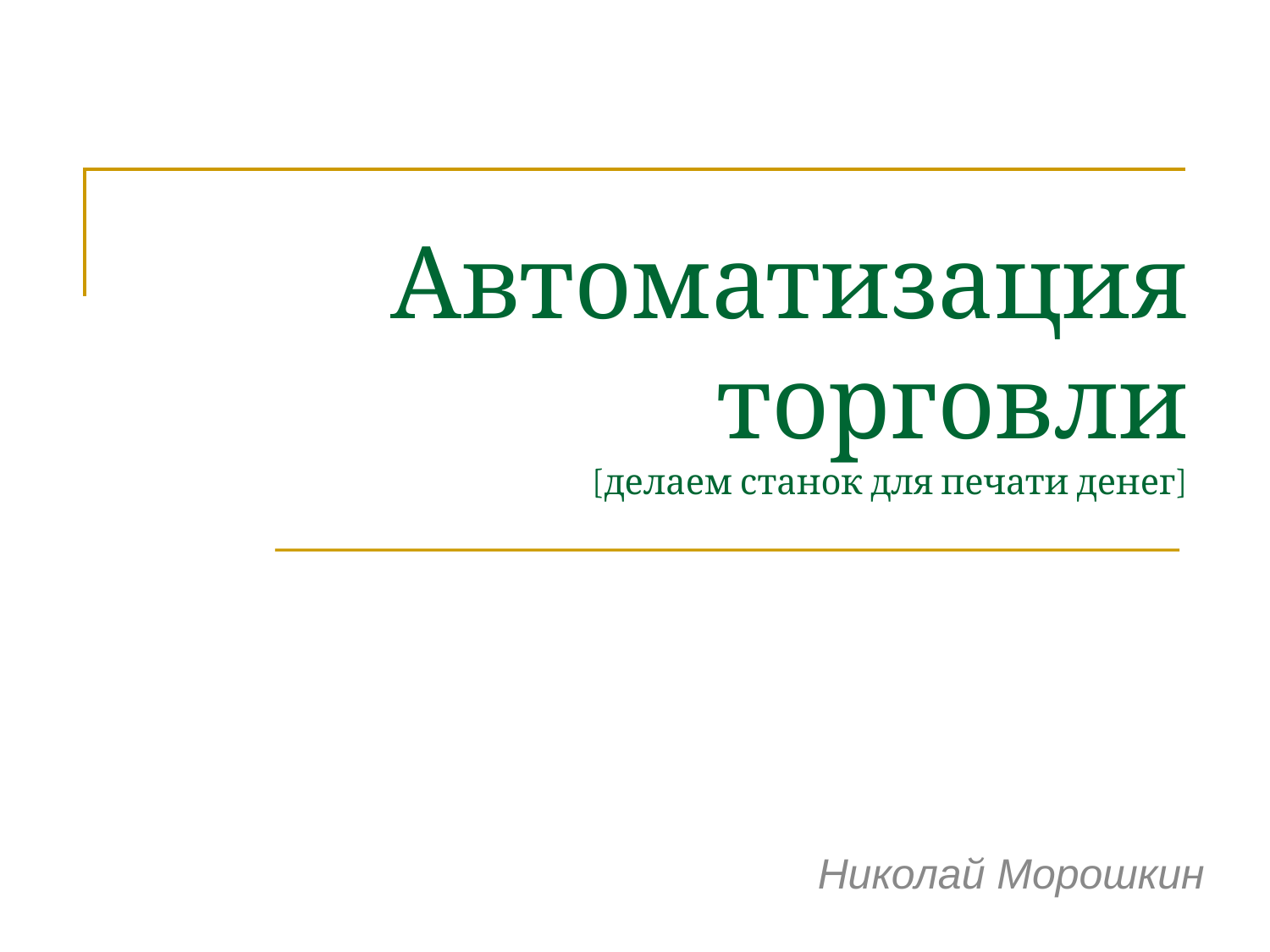

# Автоматизация торговли [делаем станок для печати денег]
Николай Морошкин